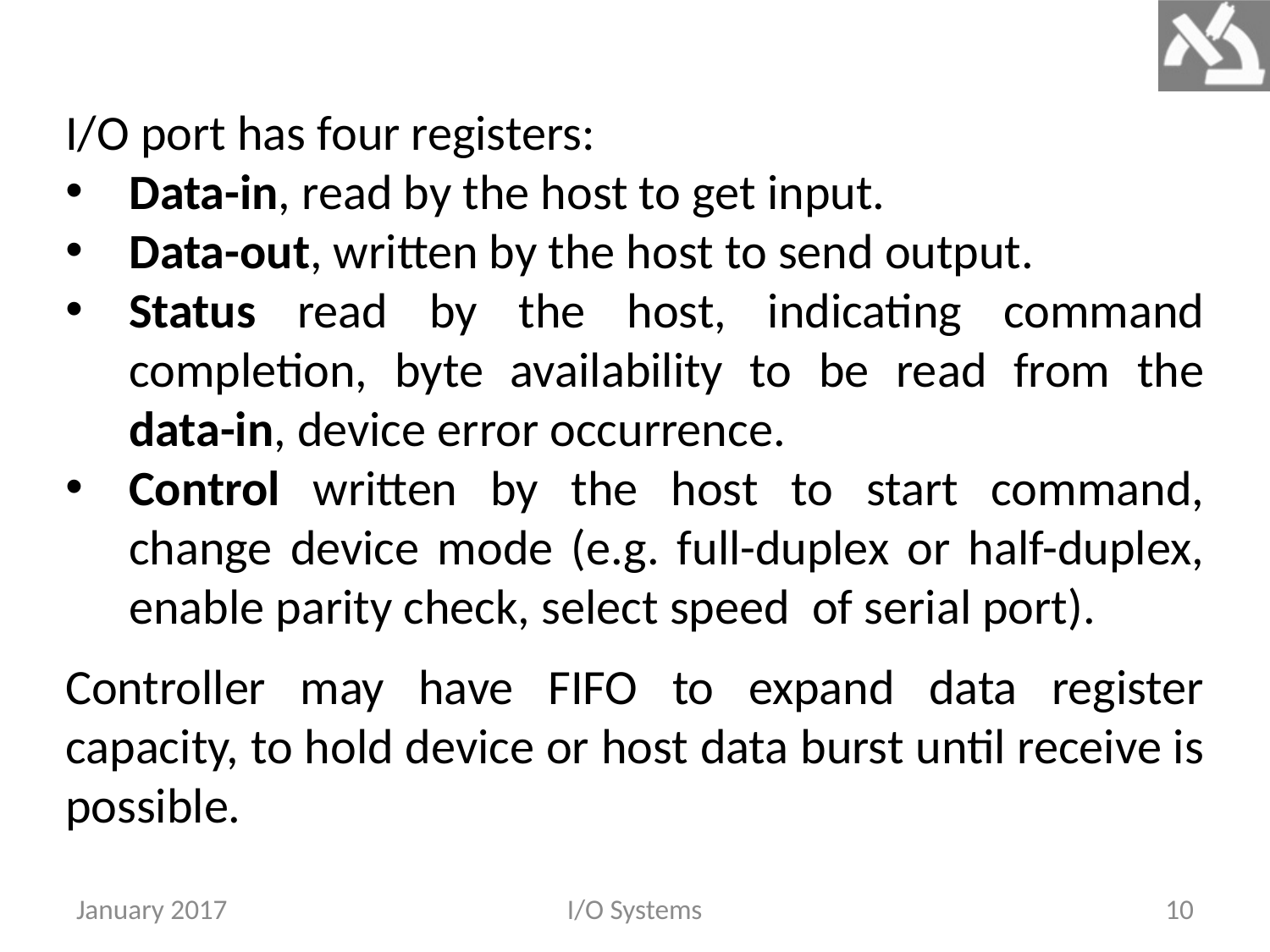

I/O port has four registers:
Data-in, read by the host to get input.
Data-out, written by the host to send output.
Status read by the host, indicating command completion, byte availability to be read from the data-in, device error occurrence.
Control written by the host to start command, change device mode (e.g. full-duplex or half-duplex, enable parity check, select speed  of serial port).
Controller may have FIFO to expand data register capacity, to hold device or host data burst until receive is possible.
January 2017
I/O Systems
10